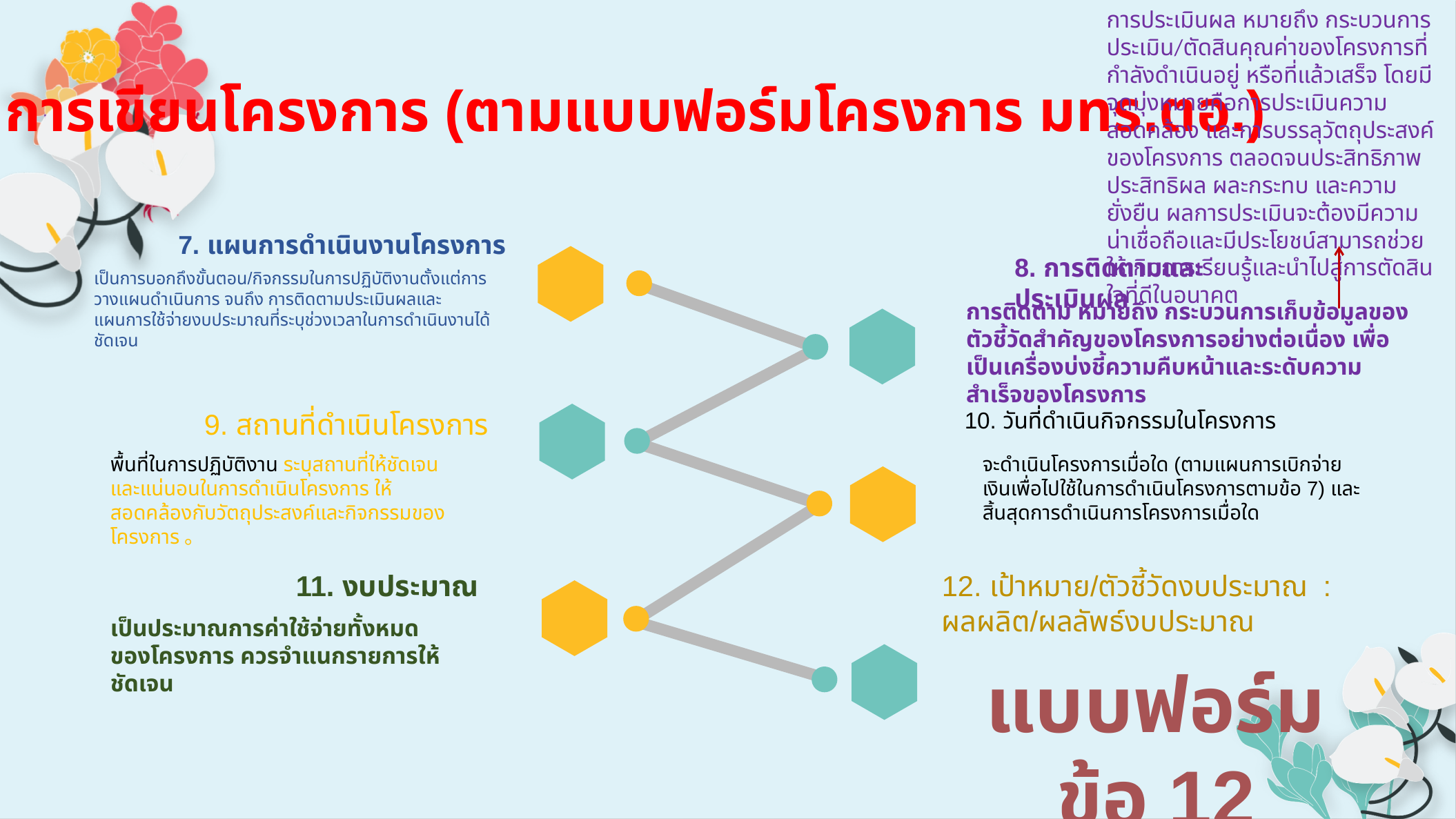

การประเมินผล หมายถึง กระบวนการประเมิน/ตัดสินคุณค่าของโครงการที่กำลังดำเนินอยู่ หรือที่แล้วเสร็จ โดยมีจุดมุ่งหมายคือการประเมินความสอดคล้อง และการบรรลุวัตถุประสงค์ของโครงการ ตลอดจนประสิทธิภาพ ประสิทธิผล ผละกระทบ และความยั่งยืน ผลการประเมินจะต้องมีความน่าเชื่อถือและมีประโยชน์สามารถช่วยให้เกิดการเรียนรู้และนำไปสู่การตัดสินใจที่ดีในอนาคต
การเขียนโครงการ (ตามแบบฟอร์มโครงการ มทร.ตอ.)
7. แผนการดำเนินงานโครงการ

8. การติดตามและประเมินผล
เป็นการบอกถึงขั้นตอน/กิจกรรมในการปฏิบัติงานตั้งแต่การวางแผนดำเนินการ จนถึง การติดตามประเมินผลและแผนการใช้จ่ายงบประมาณที่ระบุช่วงเวลาในการดำเนินงานได้ชัดเจน

การติดตาม หมายถึง กระบวนการเก็บข้อมูลของตัวชี้วัดสำคัญของโครงการอย่างต่อเนื่อง เพื่อเป็นเครื่องบ่งชี้ความคืบหน้าและระดับความสำเร็จของโครงการ

9. สถานที่ดำเนินโครงการ
10. วันที่ดำเนินกิจกรรมในโครงการ

พื้นที่ในการปฏิบัติงาน ระบุสถานที่ให้ชัดเจนและแน่นอนในการดำเนินโครงการ ให้สอดคล้องกับวัตถุประสงค์และกิจกรรมของโครงการ。
จะดำเนินโครงการเมื่อใด (ตามแผนการเบิกจ่ายเงินเพื่อไปใช้ในการดำเนินโครงการตามข้อ 7) และสิ้นสุดการดำเนินการโครงการเมื่อใด

11. งบประมาณ
12. เป้าหมาย/ตัวชี้วัดงบประมาณ  : ผลผลิต/ผลลัพธ์งบประมาณ

เป็นประมาณการค่าใช้จ่ายทั้งหมดของโครงการ ควรจำแนกรายการให้ชัดเจน

แบบฟอร์ม ข้อ 12